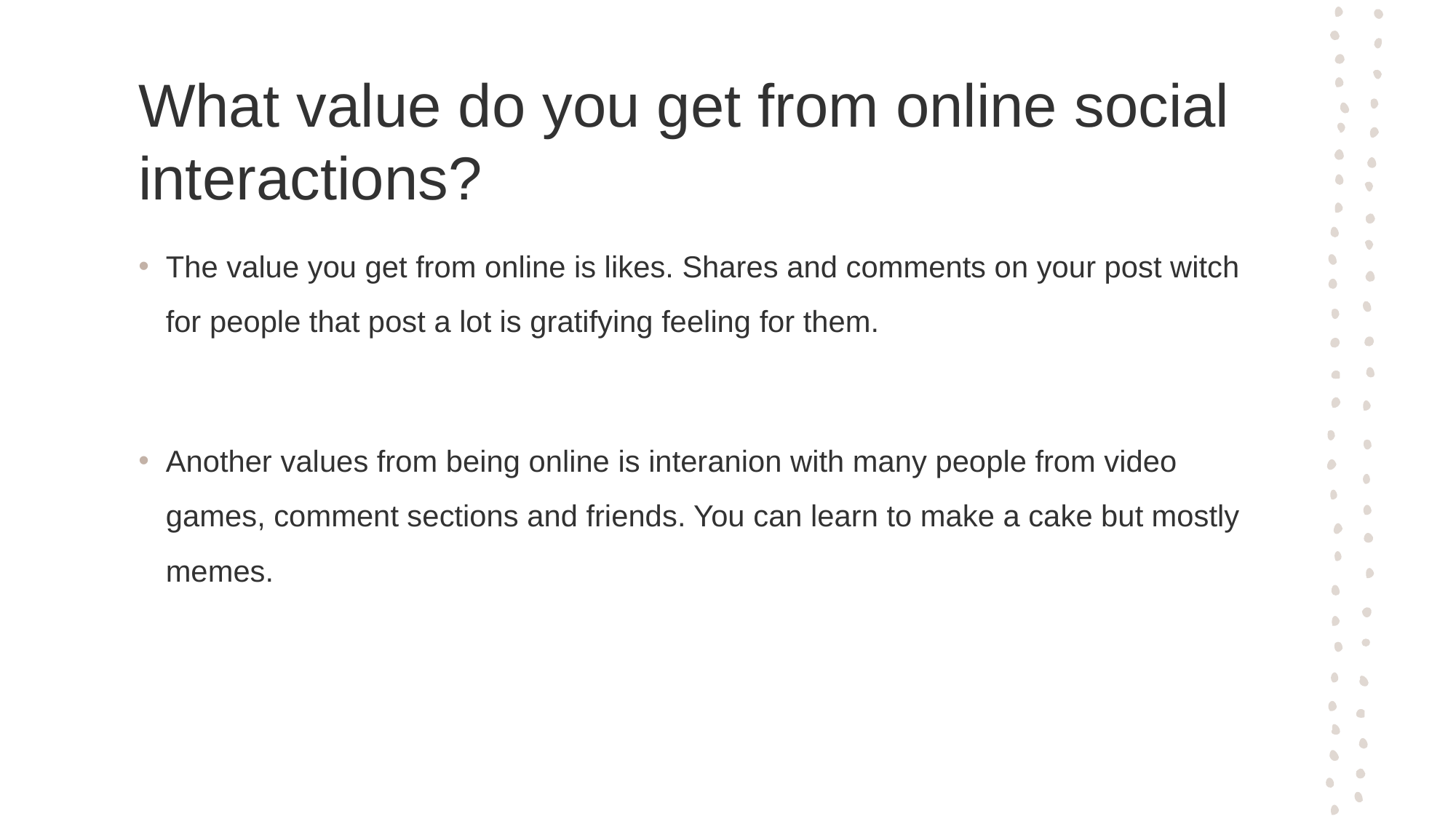

# What value do you get from online social interactions?
The value you get from online is likes. Shares and comments on your post witch for people that post a lot is gratifying feeling for them.

Another values from being online is interanion with many people from video games, comment sections and friends. You can learn to make a cake but mostly memes.